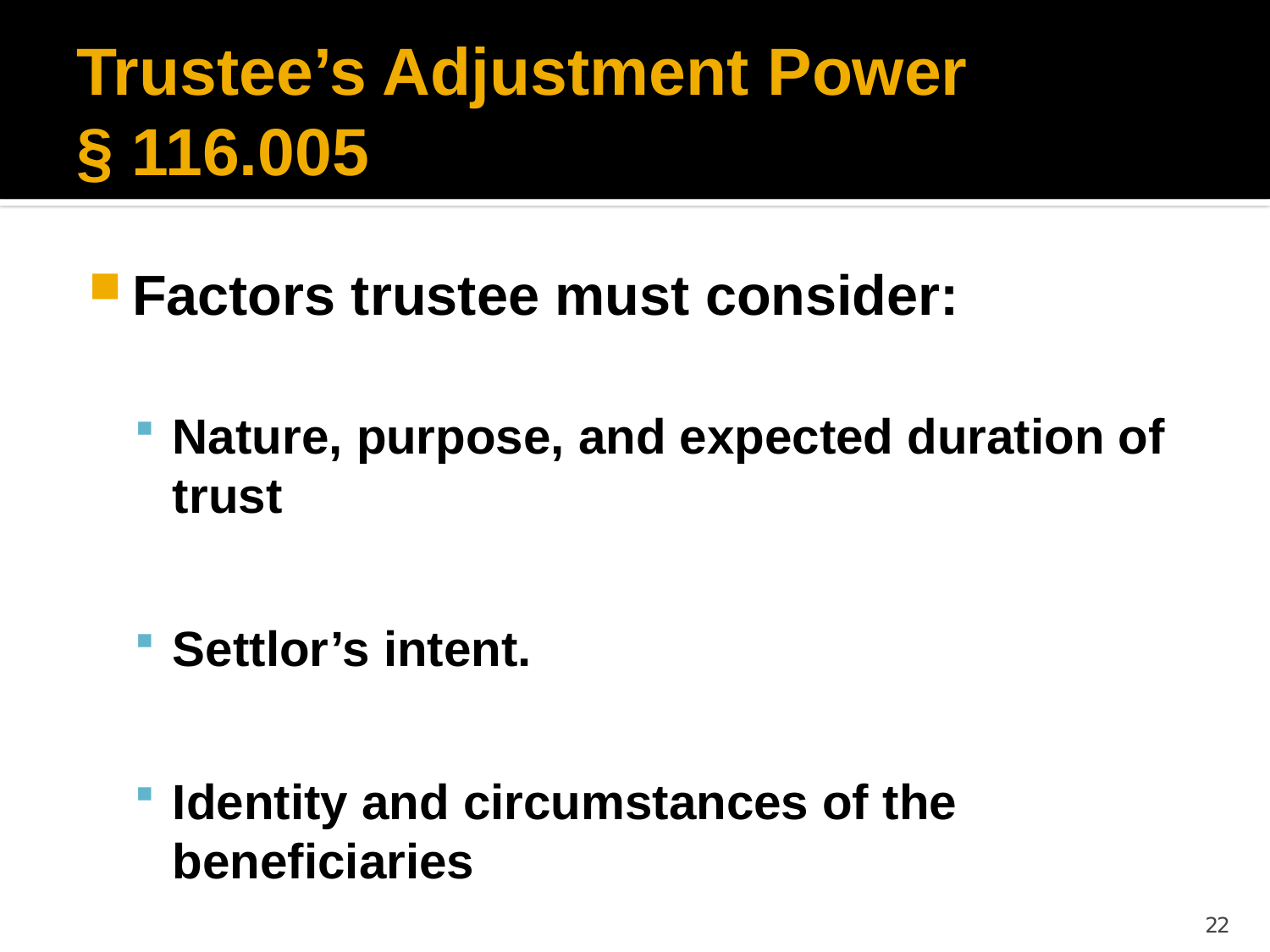

# Trustee’s Adjustment Power § 116.005
Factors trustee must consider:

Nature, purpose, and expected duration of trust

Settlor’s intent.

Identity and circumstances of the beneficiaries
22